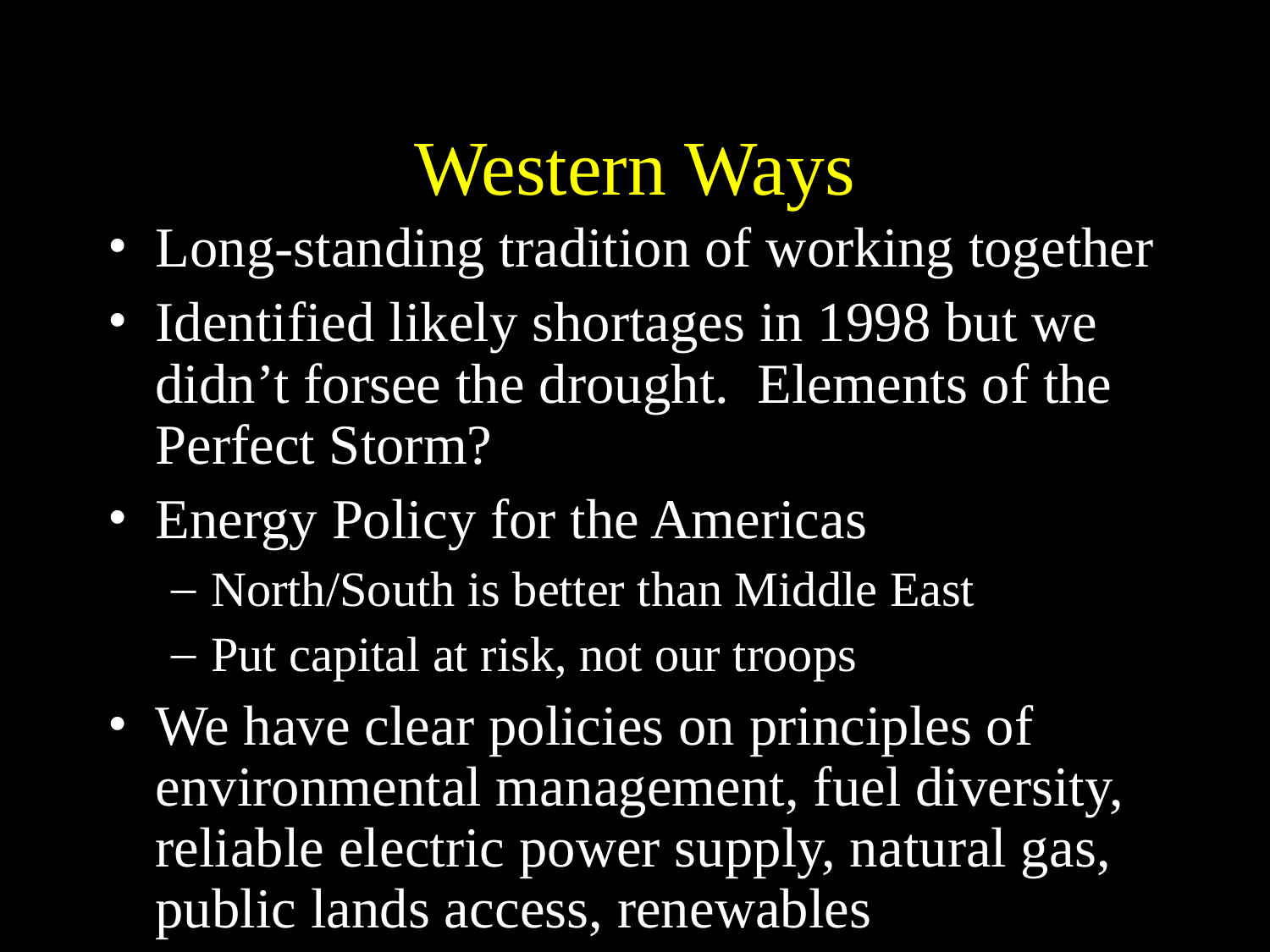

# Western Ways
Long-standing tradition of working together
Identified likely shortages in 1998 but we didn’t forsee the drought.  Elements of the Perfect Storm?
Energy Policy for the Americas
North/South is better than Middle East
Put capital at risk, not our troops
We have clear policies on principles of environmental management, fuel diversity, reliable electric power supply, natural gas, public lands access, renewables